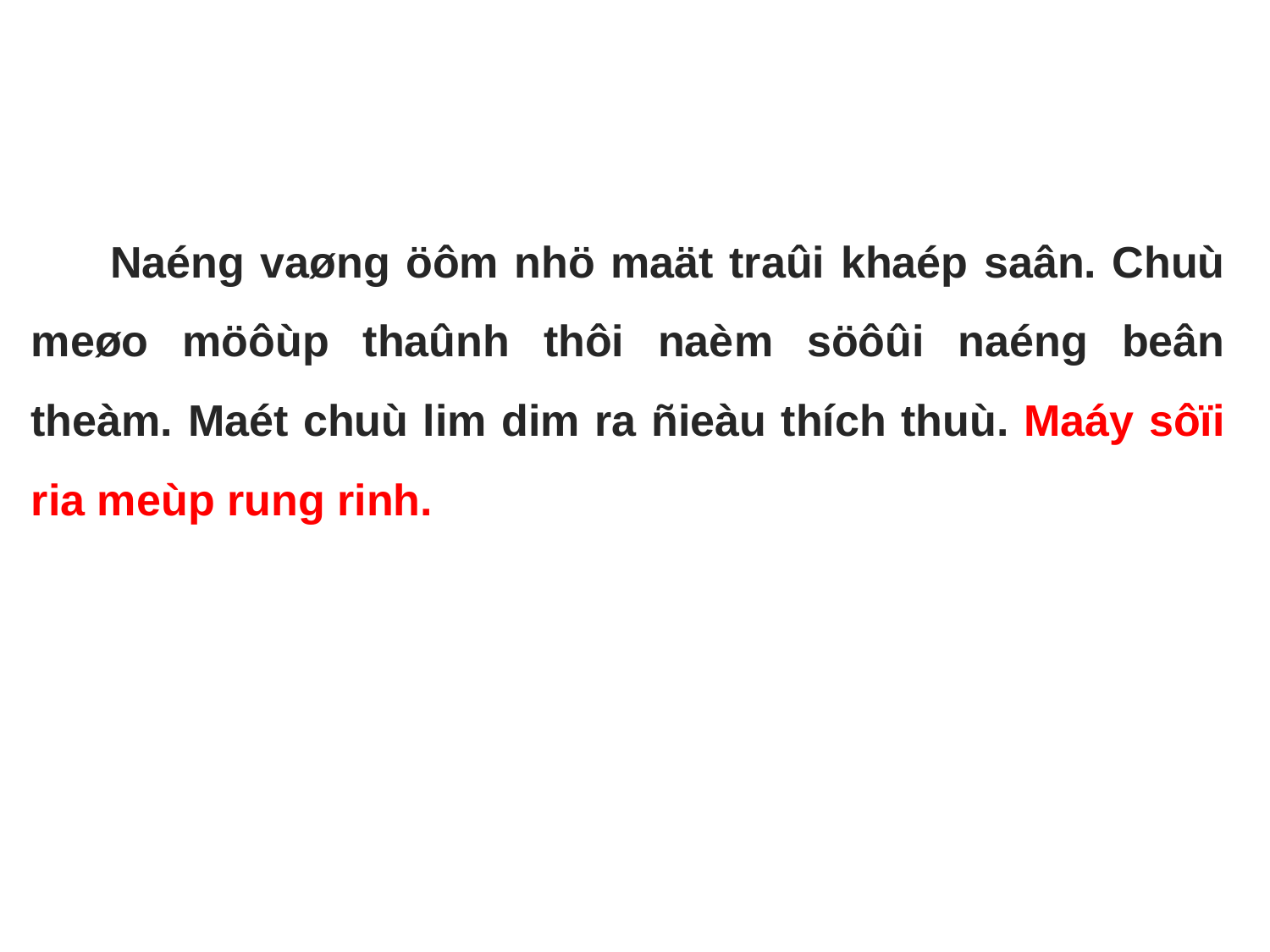

Naéng vaøng öôm nhö maät traûi khaép saân. Chuù meøo möôùp thaûnh thôi naèm söôûi naéng beân theàm. Maét chuù lim dim ra ñieàu thích thuù. Maáy sôïi ria meùp rung rinh.